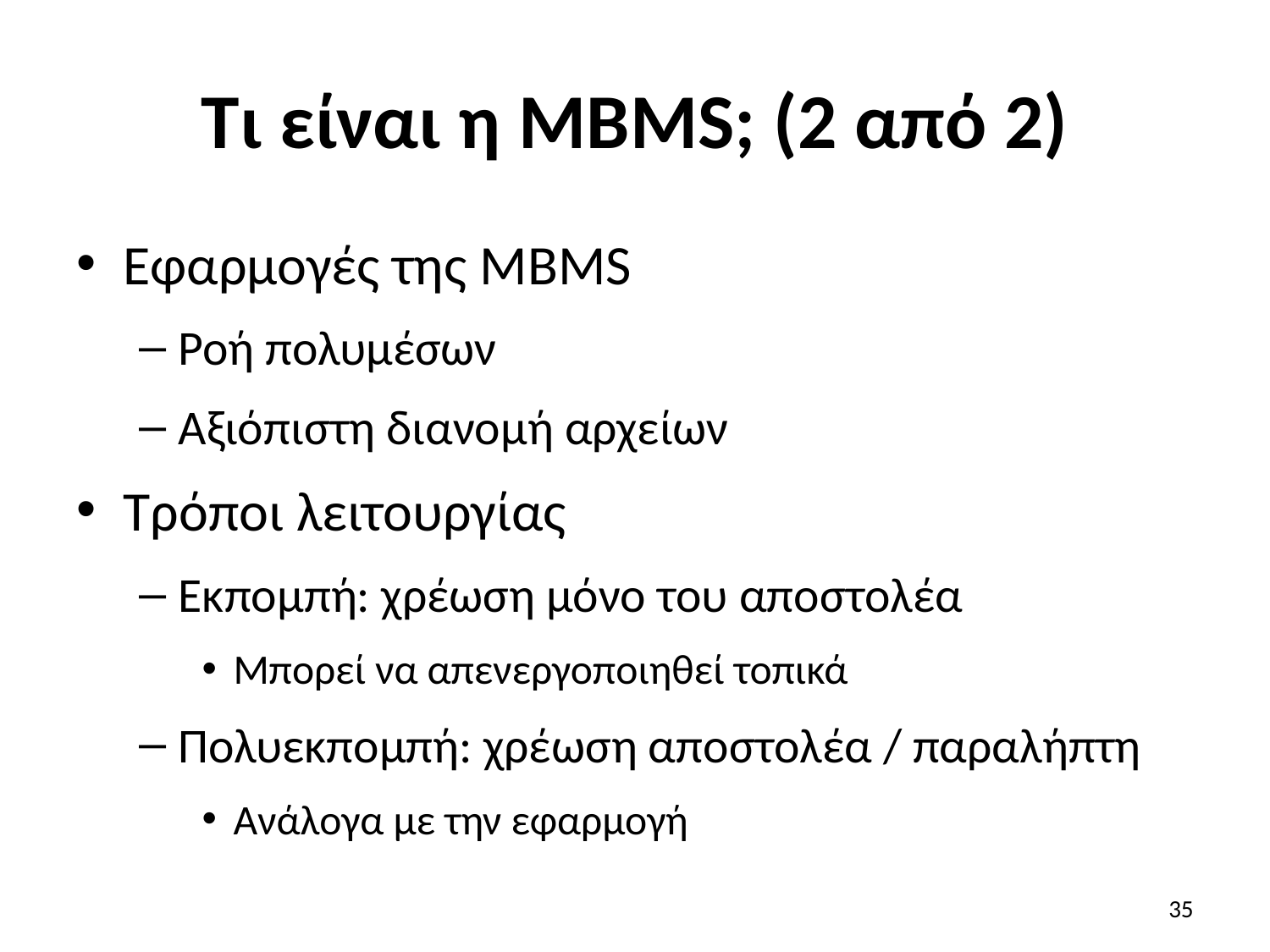

# Τι είναι η MBMS; (2 από 2)
Εφαρμογές της MBMS
Ροή πολυμέσων
Αξιόπιστη διανομή αρχείων
Τρόποι λειτουργίας
Εκπομπή: χρέωση μόνο του αποστολέα
Μπορεί να απενεργοποιηθεί τοπικά
Πολυεκπομπή: χρέωση αποστολέα / παραλήπτη
Ανάλογα με την εφαρμογή

35